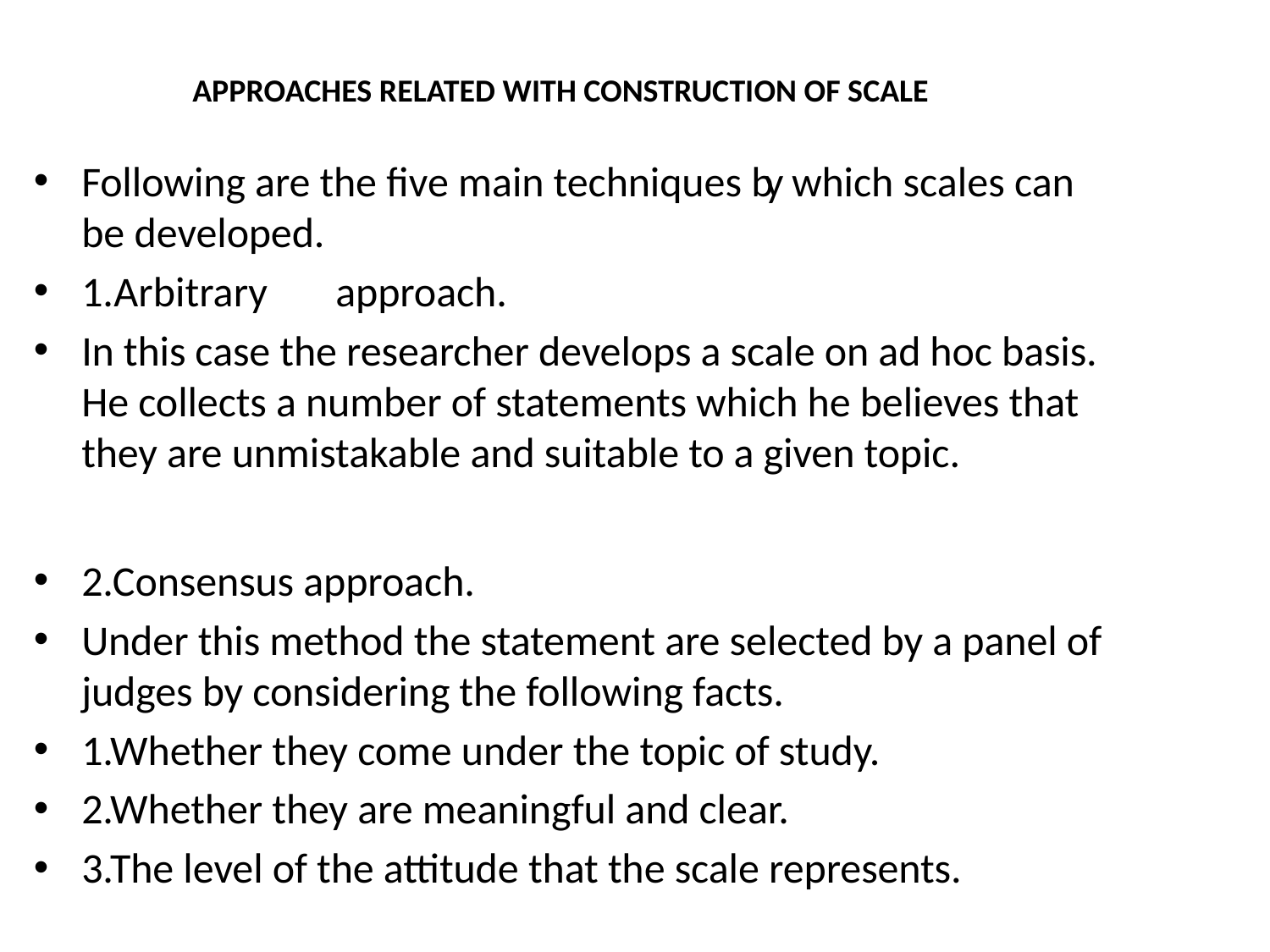

# APPROACHES RELATED WITH CONSTRUCTION OF SCALE
Following are the five main techniques by         which scales can be developed.
1.Arbitrary	approach.
In this case the researcher develops a scale on ad hoc basis. He collects a number of statements which he believes that they are unmistakable and suitable to a given topic.

2.Consensus approach.
Under this method the statement are selected by a panel of judges by considering the following facts.
1.Whether they come under the topic of study.
2.Whether they are meaningful and clear.
3.The level of the attitude that the scale represents.